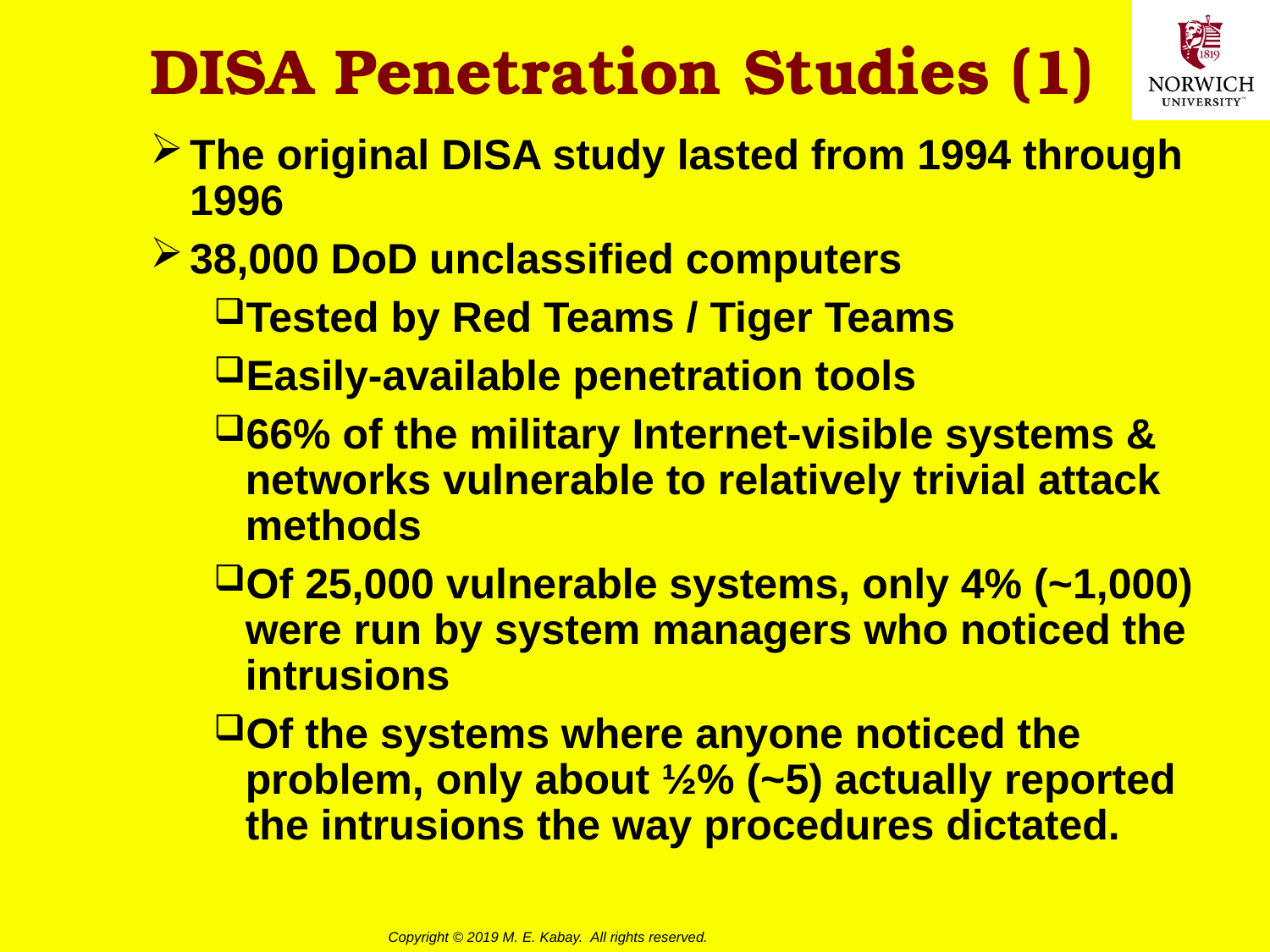

# DISA Penetration Studies (1)
The original DISA study lasted from 1994 through 1996
38,000 DoD unclassified computers
Tested by Red Teams / Tiger Teams
Easily-available penetration tools
66% of the military Internet-visible systems & networks vulnerable to relatively trivial attack methods
Of 25,000 vulnerable systems, only 4% (~1,000) were run by system managers who noticed the intrusions
Of the systems where anyone noticed the problem, only about ½% (~5) actually reported the intrusions the way procedures dictated.